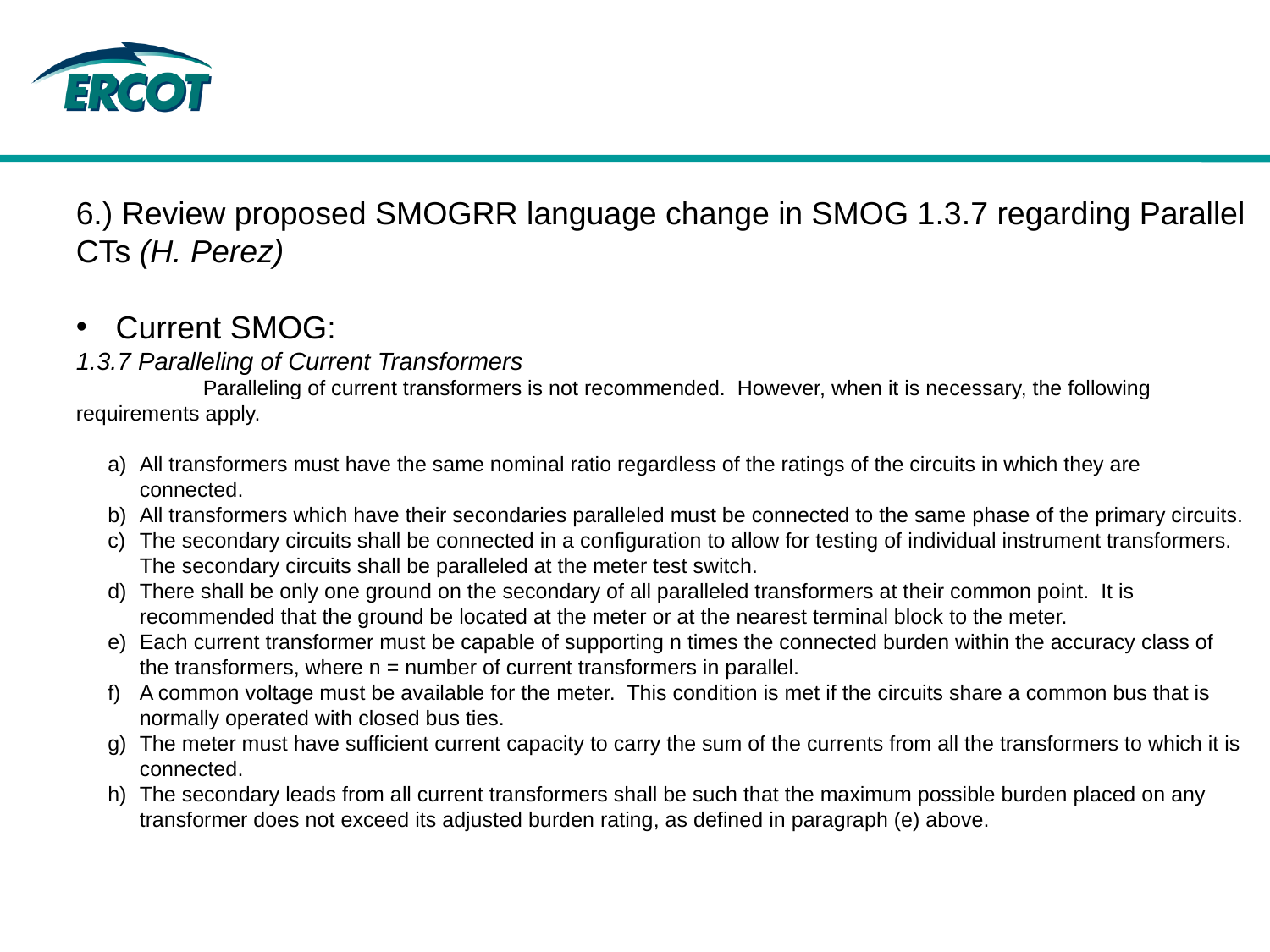

6.) Review proposed SMOGRR language change in SMOG 1.3.7 regarding Parallel CTs (H. Perez)

Current SMOG:
1.3.7 Paralleling of Current Transformers
	Paralleling of current transformers is not recommended.  However, when it is necessary, the following requirements apply.

All transformers must have the same nominal ratio regardless of the ratings of the circuits in which they are connected.
All transformers which have their secondaries paralleled must be connected to the same phase of the primary circuits.
The secondary circuits shall be connected in a configuration to allow for testing of individual instrument transformers.  The secondary circuits shall be paralleled at the meter test switch.
There shall be only one ground on the secondary of all paralleled transformers at their common point.  It is recommended that the ground be located at the meter or at the nearest terminal block to the meter.
Each current transformer must be capable of supporting n times the connected burden within the accuracy class of the transformers, where n = number of current transformers in parallel.
A common voltage must be available for the meter.  This condition is met if the circuits share a common bus that is normally operated with closed bus ties.
The meter must have sufficient current capacity to carry the sum of the currents from all the transformers to which it is connected.
The secondary leads from all current transformers shall be such that the maximum possible burden placed on any transformer does not exceed its adjusted burden rating, as defined in paragraph (e) above.